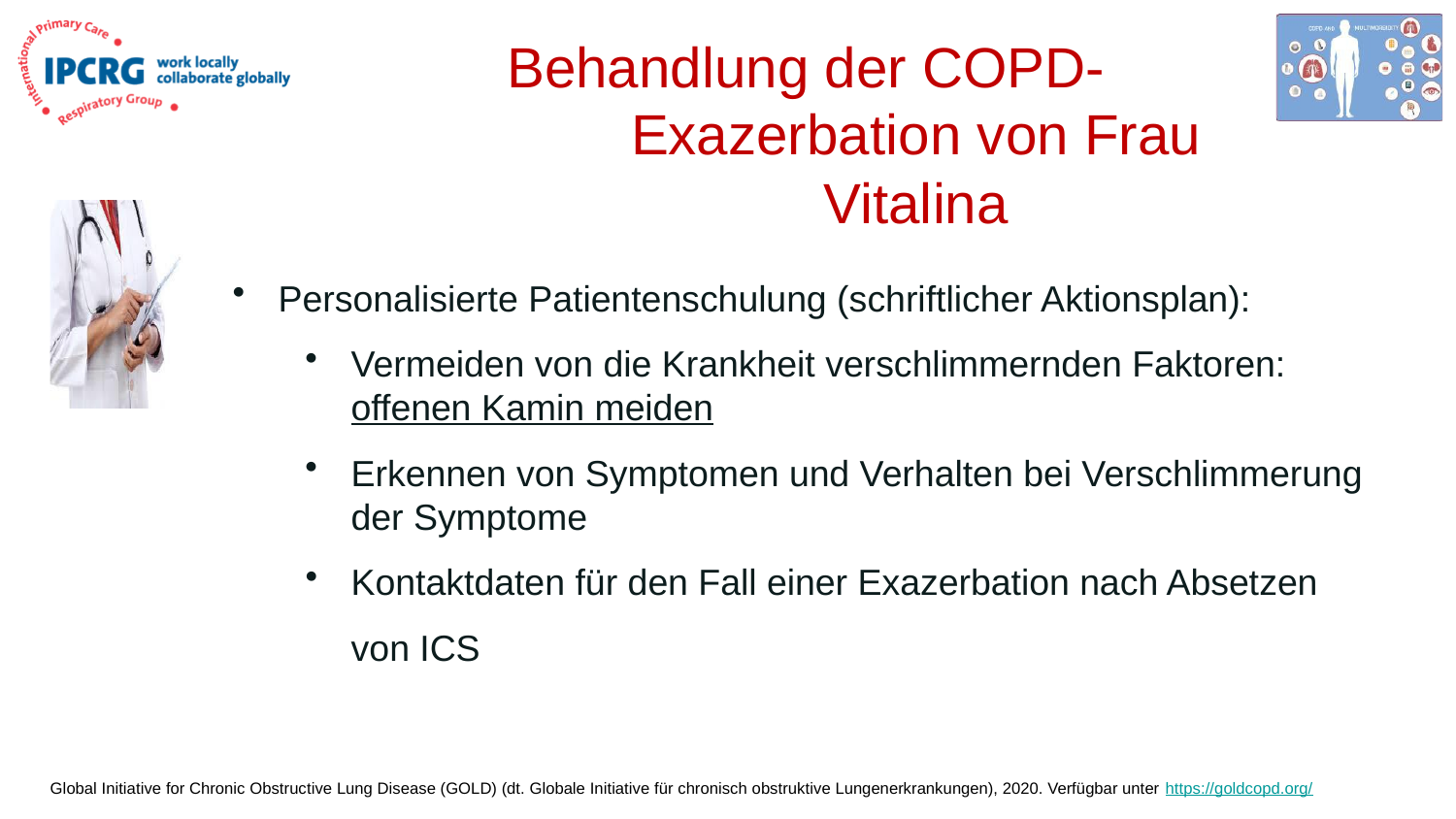

# Behandlung der COPD-Exazerbation von Frau Vitalina

Personalisierte Patientenschulung (schriftlicher Aktionsplan):
Vermeiden von die Krankheit verschlimmernden Faktoren: offenen Kamin meiden
Erkennen von Symptomen und Verhalten bei Verschlimmerung der Symptome
Kontaktdaten für den Fall einer Exazerbation nach Absetzen von ICS
Global Initiative for Chronic Obstructive Lung Disease (GOLD) (dt. Globale Initiative für chronisch obstruktive Lungenerkrankungen), 2020. Verfügbar unter https://goldcopd.org/